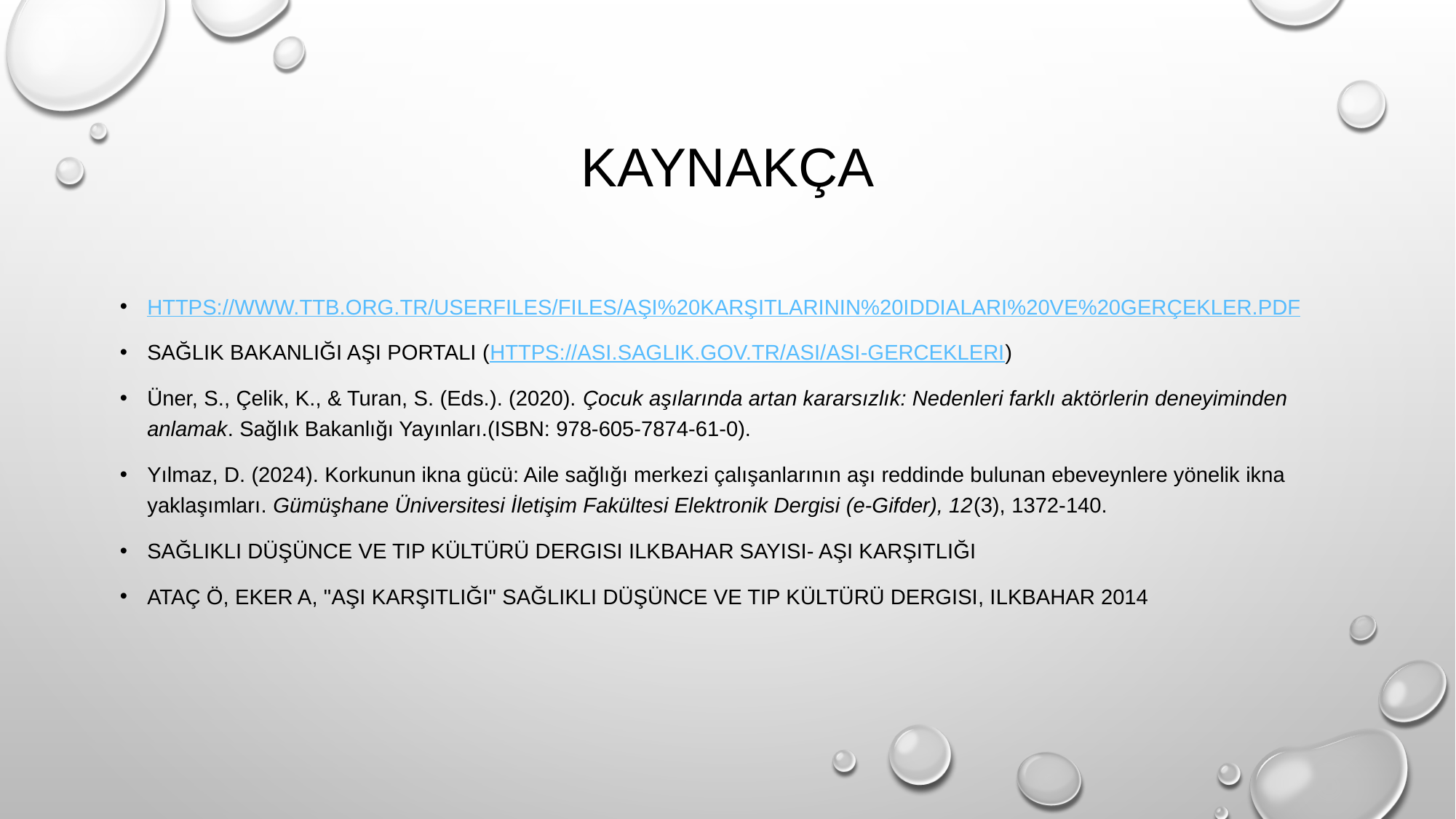

# KAYNAKÇA
HTTPS://WWW.TTB.ORG.TR/USERFILES/FILES/AŞI%20KARŞITLARININ%20IDDIALARI%20VE%20GERÇEKLER.PDF
SAĞLIK BAKANLIĞI AŞI PORTALI (HTTPS://ASI.SAGLIK.GOV.TR/ASI/ASI-GERCEKLERI)
Üner, S., Çelik, K., & Turan, S. (Eds.). (2020). Çocuk aşılarında artan kararsızlık: Nedenleri farklı aktörlerin deneyiminden anlamak. Sağlık Bakanlığı Yayınları.(ISBN: 978-605-7874-61-0).
Yılmaz, D. (2024). Korkunun ikna gücü: Aile sağlığı merkezi çalışanlarının aşı reddinde bulunan ebeveynlere yönelik ikna yaklaşımları. Gümüşhane Üniversitesi İletişim Fakültesi Elektronik Dergisi (e-Gifder), 12(3), 1372-140.
SAĞLIKLI DÜŞÜNCE VE TIP KÜLTÜRÜ DERGISI ILKBAHAR SAYISI- AŞI KARŞITLIĞI
ATAÇ Ö, EKER A, "AŞI KARŞITLIĞI" SAĞLIKLI DÜŞÜNCE VE TIP KÜLTÜRÜ DERGISI, ILKBAHAR 2014